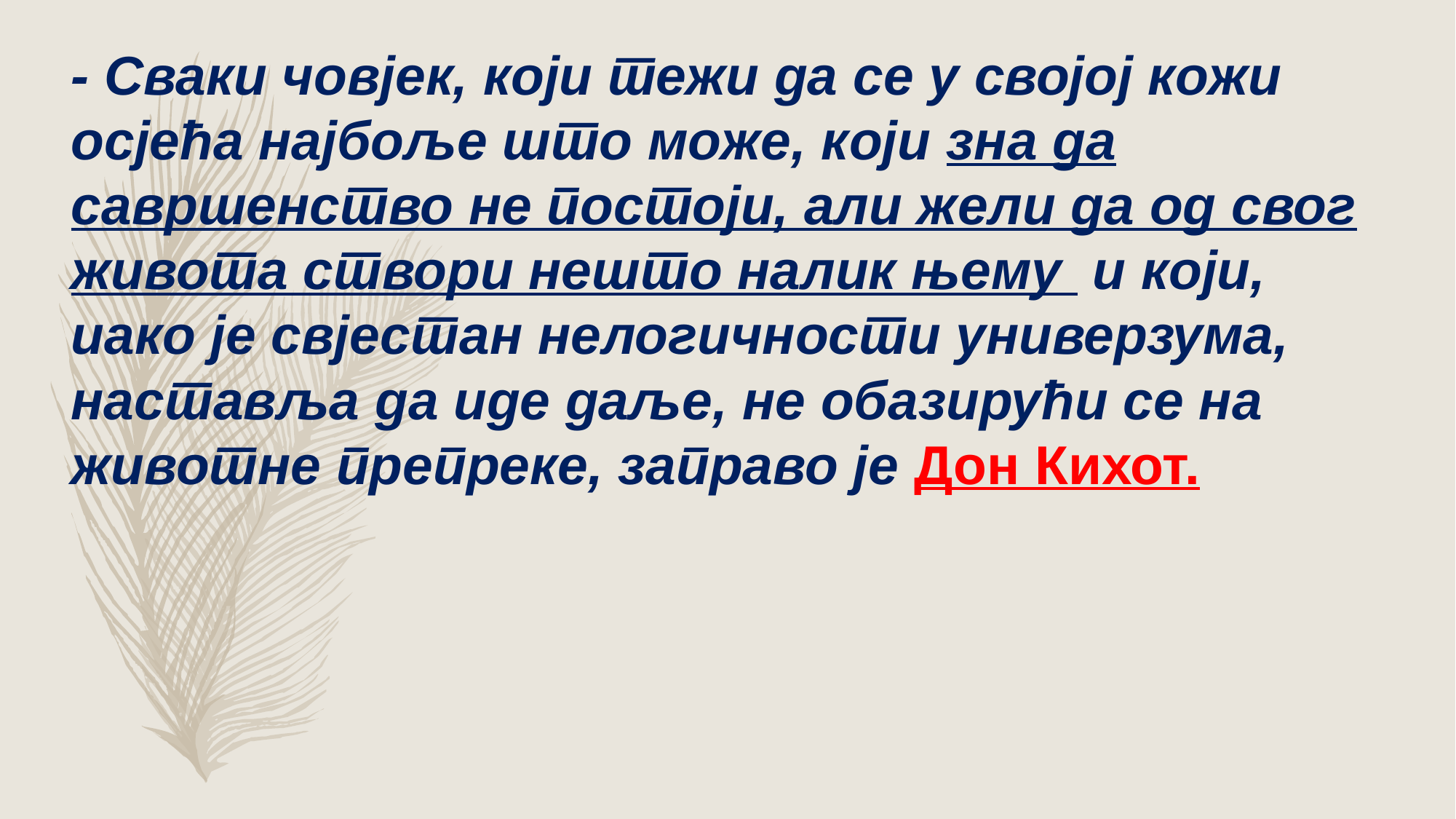

# - Сваки човјек, који тежи да се у својој кожи осјећа најбоље што може, који зна да савршенство не постоји, али жели да од свог живота створи нешто налик њему  и који, иако је свјестан нелогичности универзума, наставља да иде даље, не обазирући се на животне препреке, заправо је Дон Кихот.